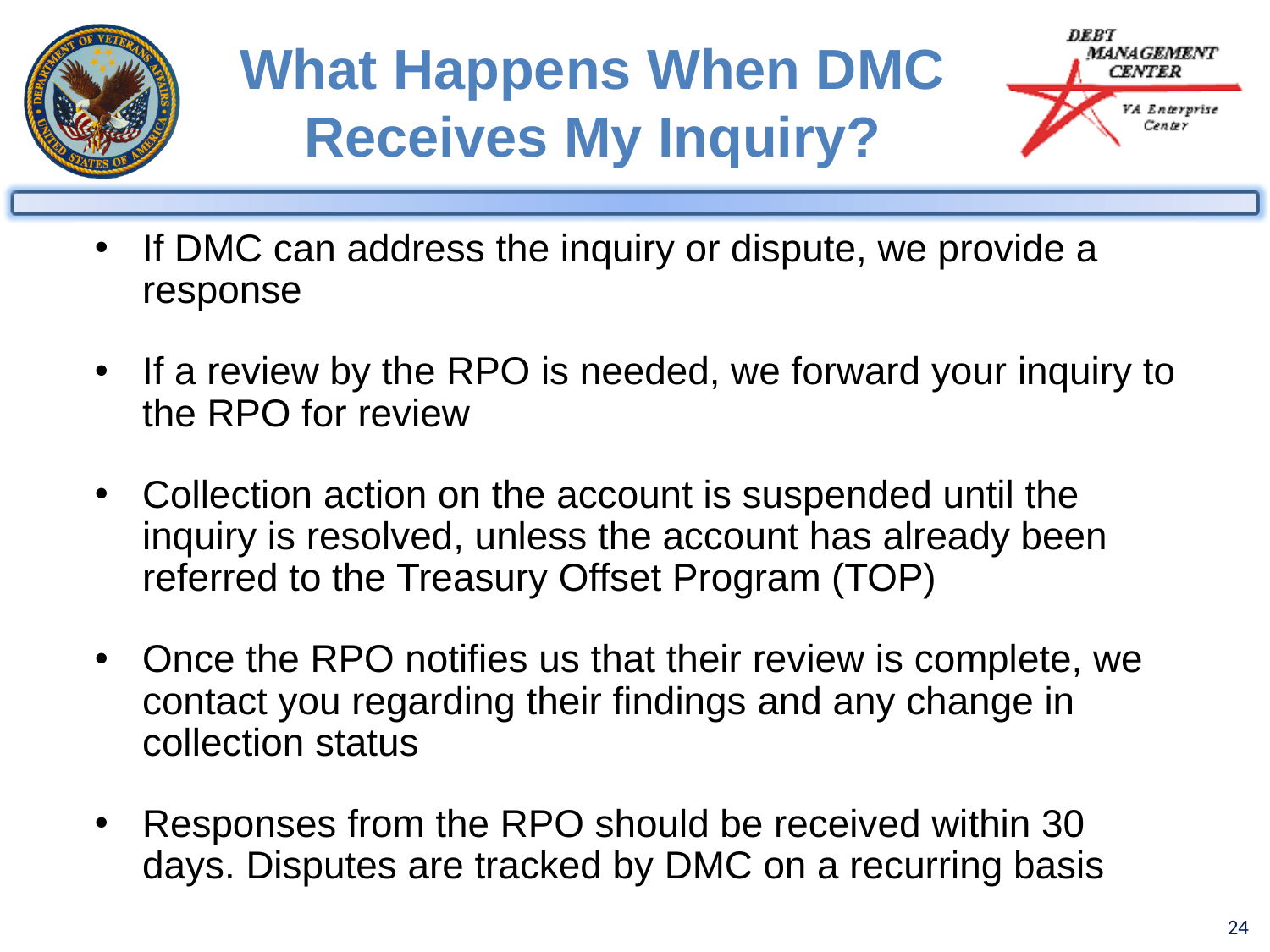

# What Happens When DMC Receives My Inquiry?
If DMC can address the inquiry or dispute, we provide a response

If a review by the RPO is needed, we forward your inquiry to the RPO for review

Collection action on the account is suspended until the inquiry is resolved, unless the account has already been referred to the Treasury Offset Program (TOP)

Once the RPO notifies us that their review is complete, we  contact you regarding their findings and any change in collection status

Responses from the RPO should be received within 30 days. Disputes are tracked by DMC on a recurring basis